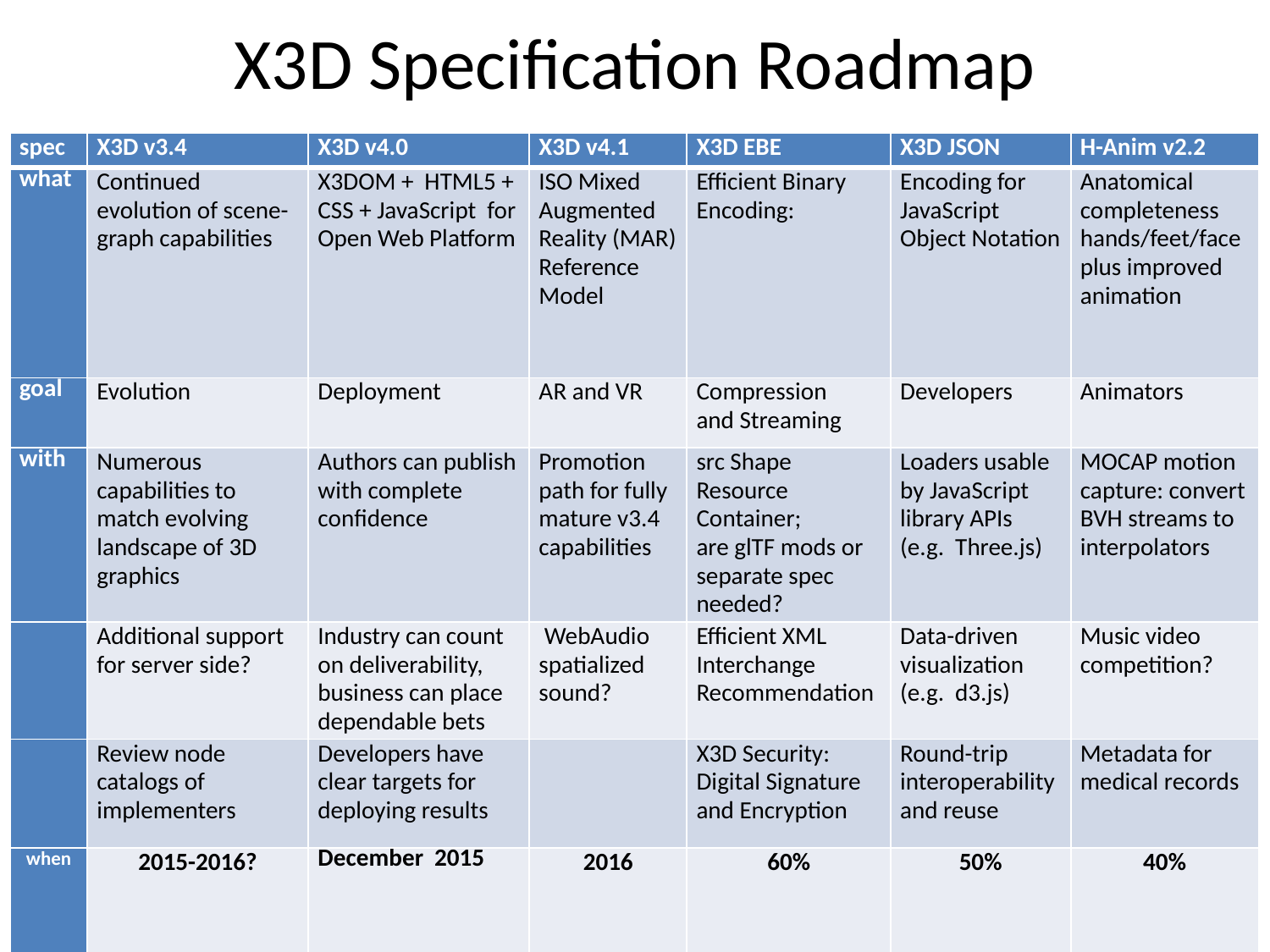

# X3D Specification Roadmap
| spec | X3D v3.4 | X3D v4.0 | X3D v4.1 | X3D EBE | X3D JSON | H-Anim v2.2 |
| --- | --- | --- | --- | --- | --- | --- |
| what | Continued evolution of scene-graph capabilities | X3DOM + HTML5 + CSS + JavaScript for Open Web Platform | ISO Mixed Augmented Reality (MAR) Reference Model | Efficient Binary Encoding: | Encoding for JavaScript Object Notation | Anatomical completeness hands/feet/face plus improved animation |
| goal | Evolution | Deployment | AR and VR | Compression and Streaming | Developers | Animators |
| with | Numerous capabilities to match evolving landscape of 3D graphics | Authors can publish with complete confidence | Promotion path for fully mature v3.4 capabilities | src Shape Resource Container; are glTF mods or separate spec needed? | Loaders usable by JavaScript library APIs (e.g. Three.js) | MOCAP motion capture: convert BVH streams to interpolators |
|  | Additional support for server side? | Industry can count on deliverability, business can place dependable bets | WebAudio spatialized sound? | Efficient XML Interchange Recommendation | Data-driven visualization (e.g. d3.js) | Music video competition? |
|  | Review node catalogs of implementers | Developers have clear targets for deploying results |  | X3D Security: Digital Signature and Encryption | Round-trip interoperability and reuse | Metadata for medical records |
| when | 2015-2016? | December 2015 | 2016 | 60% | 50% | 40% |